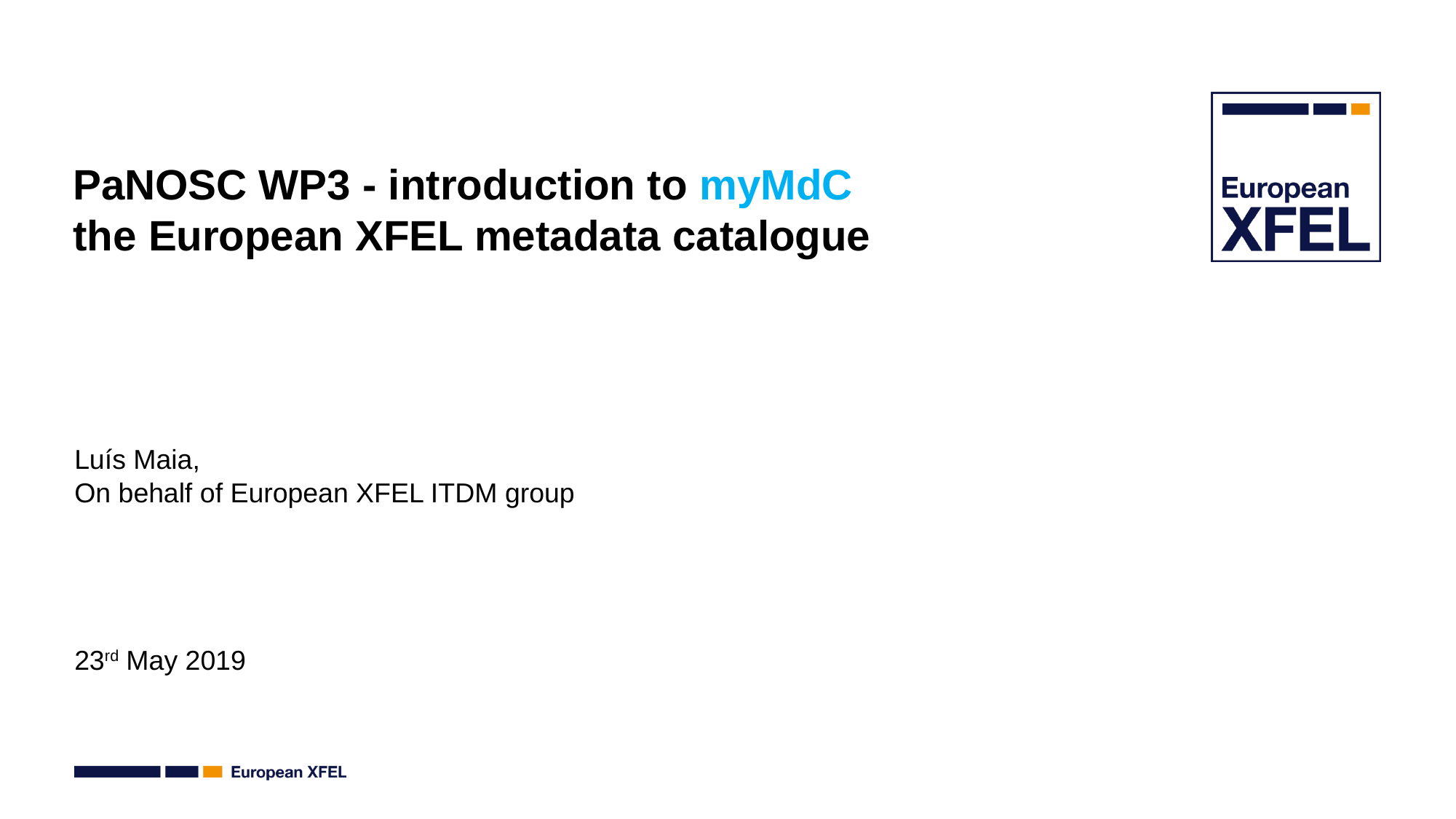

# PaNOSC WP3 - introduction to myMdC the European XFEL metadata catalogue

Luís Maia,
On behalf of European XFEL ITDM group

23rd May 2019